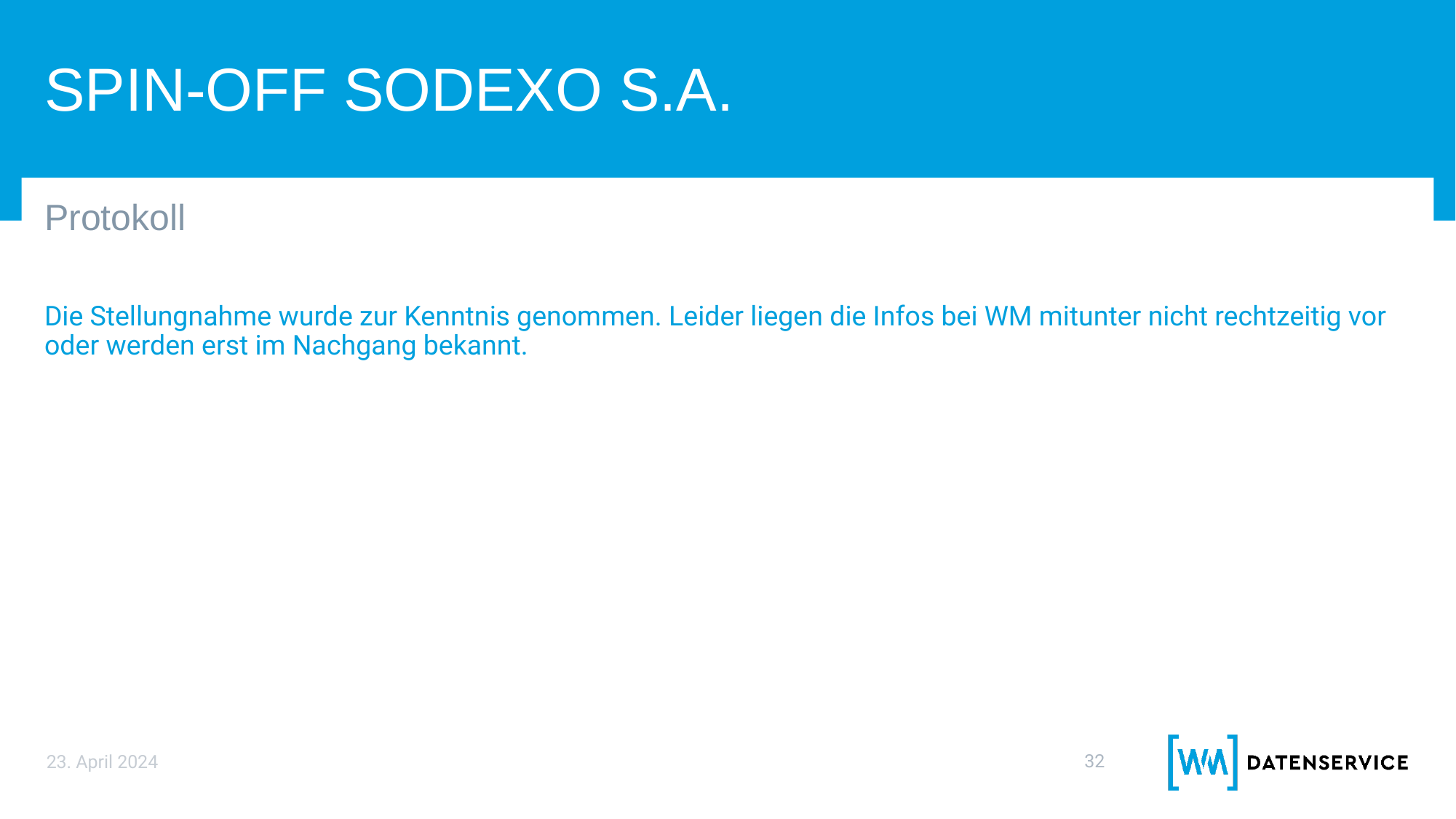

# Spin-off Sodexo S.A.
Protokoll
Die Stellungnahme wurde zur Kenntnis genommen. Leider liegen die Infos bei WM mitunter nicht rechtzeitig vor oder werden erst im Nachgang bekannt.

23. April 2024